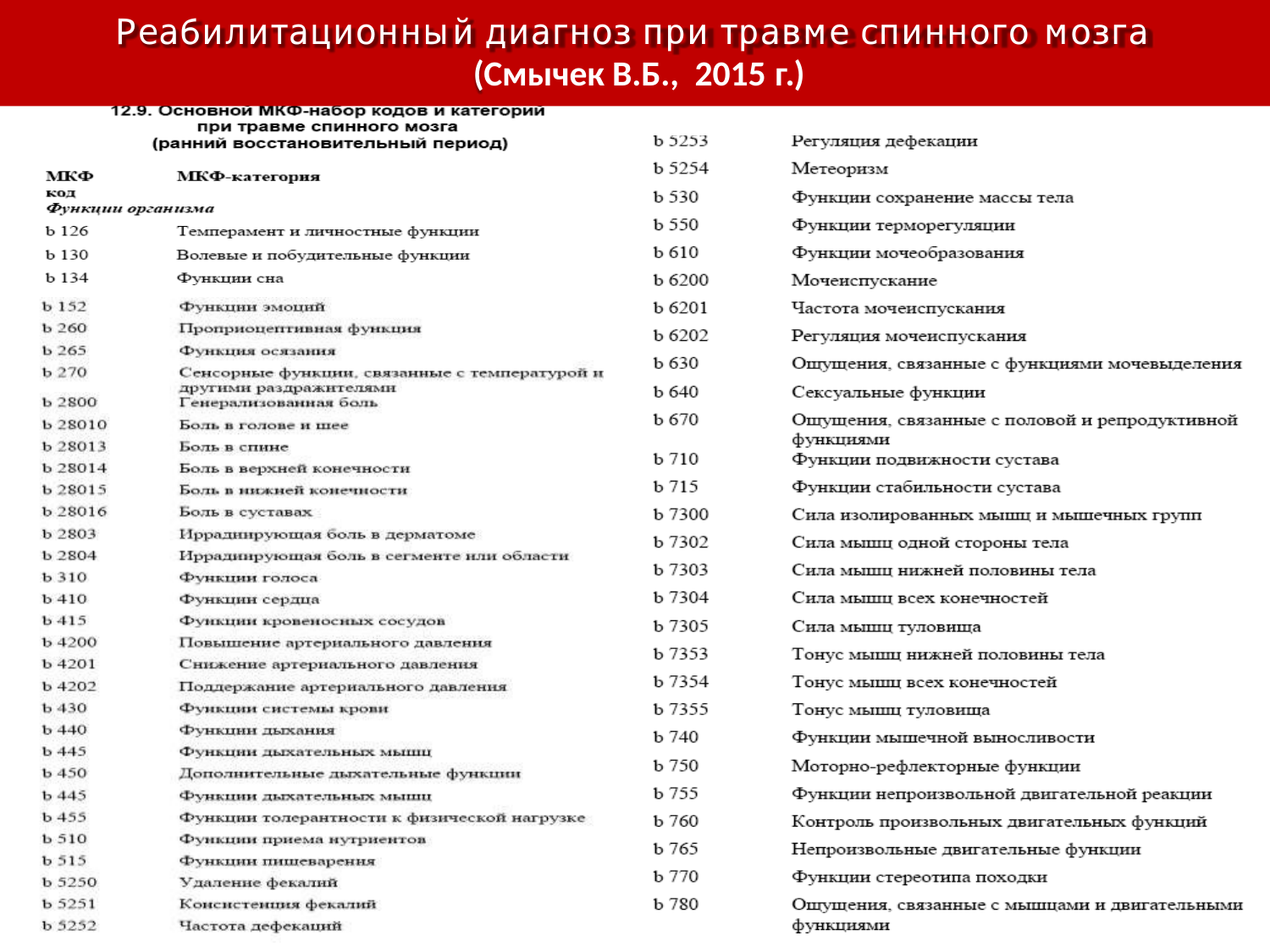

Реабилитационный диагноз при травме спинного мозга
(Смычек В.Б.,  2015 г.)